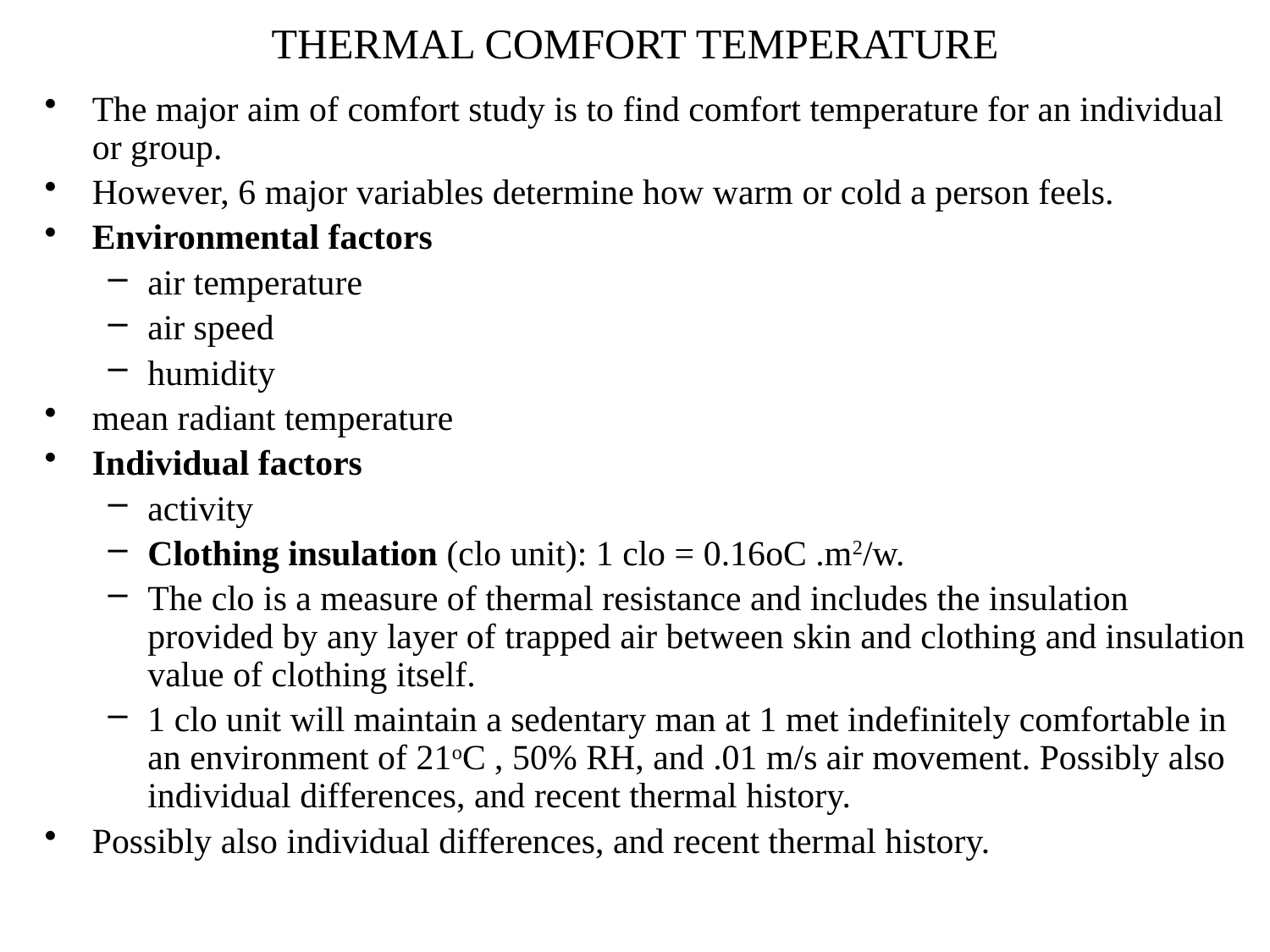

# THERMAL COMFORT TEMPERATURE
The major aim of comfort study is to find comfort temperature for an individual or group.
However, 6 major variables determine how warm or cold a person feels.
Environmental factors
air temperature
air speed
humidity
mean radiant temperature
Individual factors
activity
Clothing insulation (clo unit): 1 clo = 0.16oC .m2/w.
The clo is a measure of thermal resistance and includes the insulation provided by any layer of trapped air between skin and clothing and insulation value of clothing itself.
1 clo unit will maintain a sedentary man at 1 met indefinitely comfortable in an environment of 21oC , 50% RH, and .01 m/s air movement. Possibly also individual differences, and recent thermal history.
Possibly also individual differences, and recent thermal history.